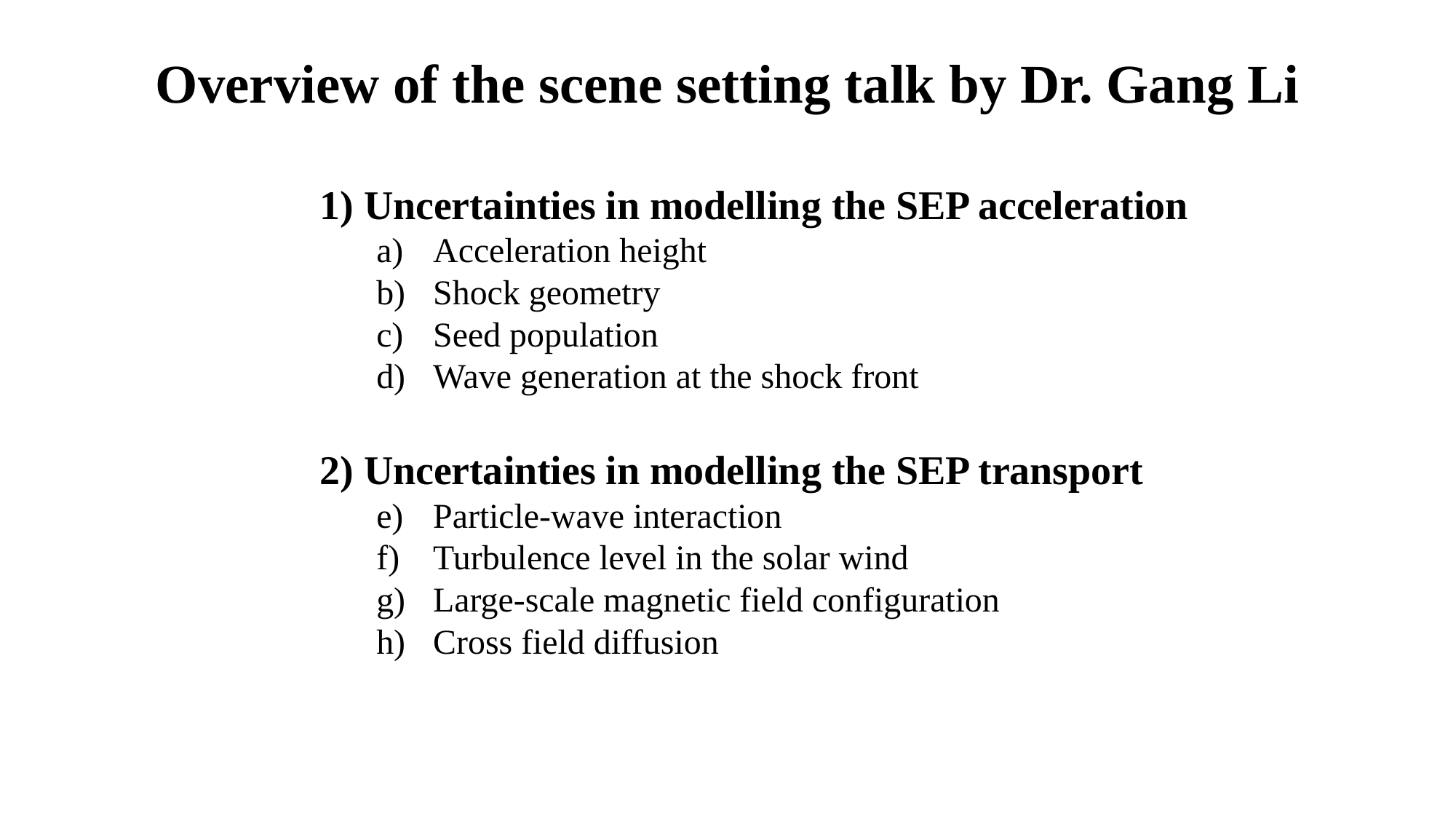

Overview of the scene setting talk by Dr. Gang Li
1) Uncertainties in modelling the SEP acceleration
Acceleration height
Shock geometry
Seed population
Wave generation at the shock front

2) Uncertainties in modelling the SEP transport
Particle-wave interaction
Turbulence level in the solar wind
Large-scale magnetic field configuration
Cross field diffusion